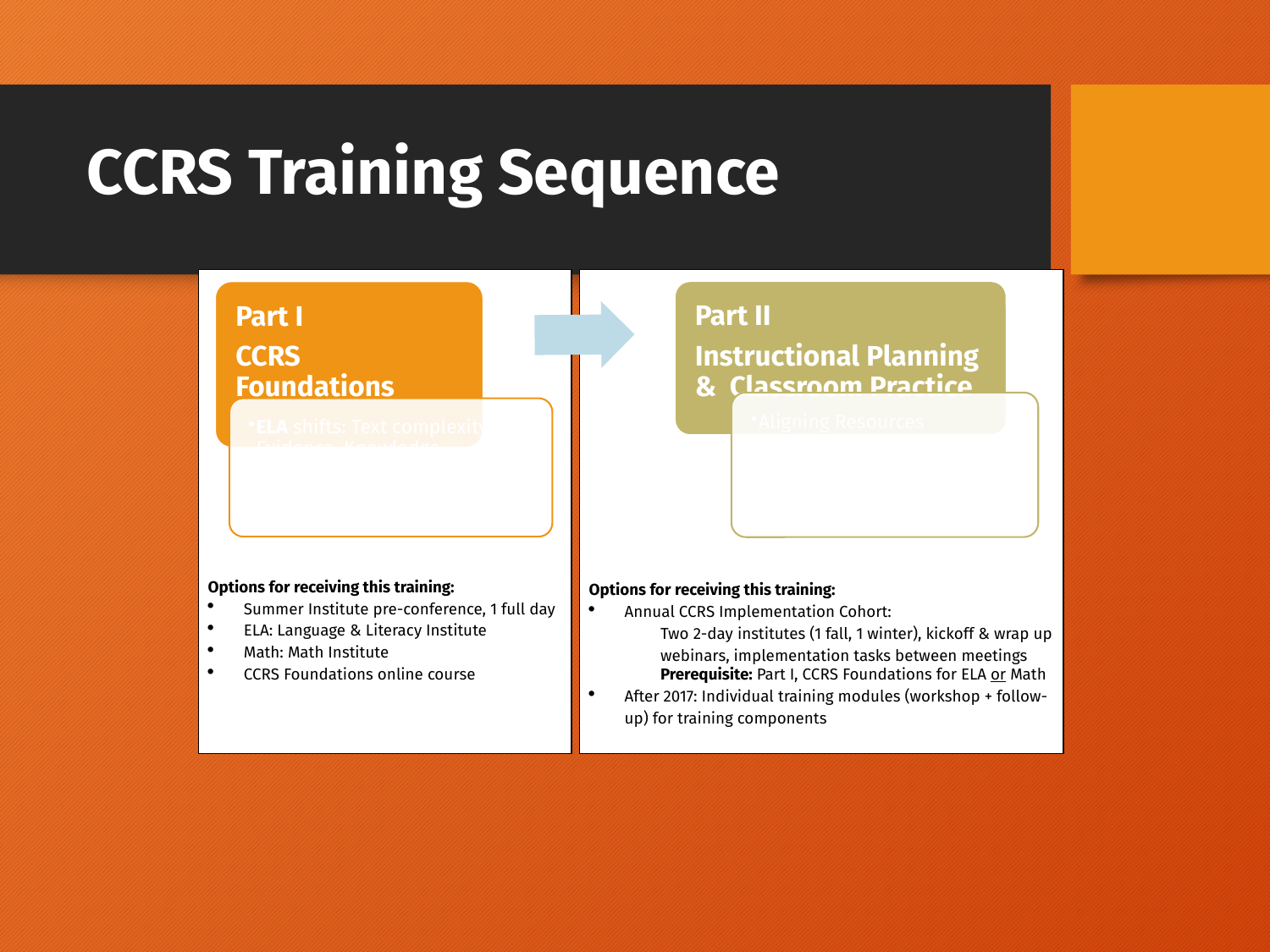

# CCRS Training Sequence
Options for receiving this training:
Summer Institute pre-conference, 1 full day
ELA: Language & Literacy Institute
Math: Math Institute
CCRS Foundations online course

Options for receiving this training:
Annual CCRS Implementation Cohort:
Two 2-day institutes (1 fall, 1 winter), kickoff & wrap up webinars, implementation tasks between meetings
Prerequisite: Part I, CCRS Foundations for ELA or Math
After 2017: Individual training modules (workshop + follow-up) for training components

Part I
CCRS Foundations
ELA shifts: Text complexity, Evidence, Knowledge
Math shifts: Focus, Coherence, Rigor
8 Math Practices

Part II
Instructional Planning &  Classroom Practice
Aligning Resources
Aligning Lessons
Aligning Student Tasks
Observing Standards-Based Lessons